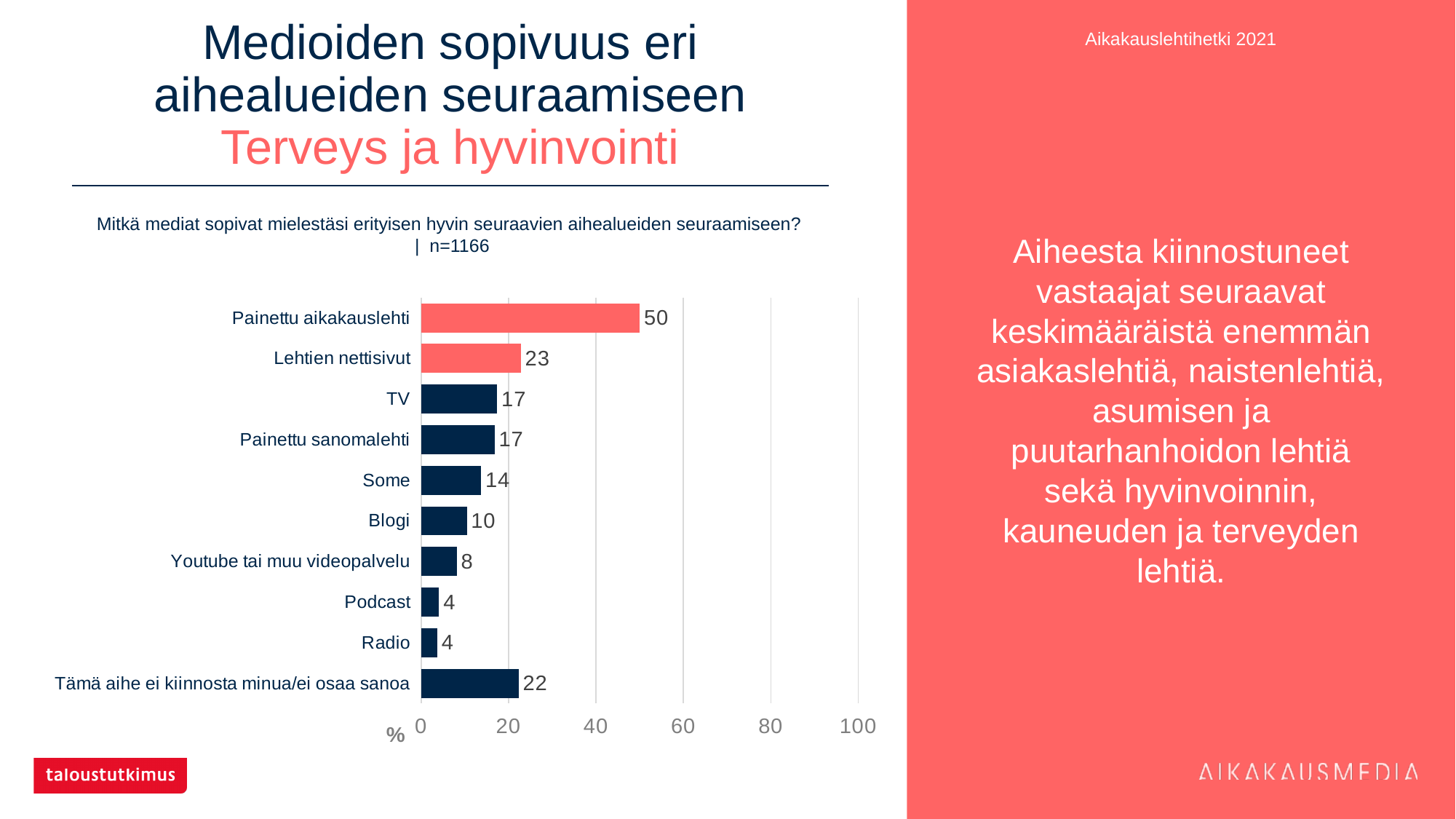

# Medioiden sopivuus eri aihealueiden seuraamiseen Terveys ja hyvinvointi
Aiheesta kiinnostuneet vastaajat seuraavat keskimääräistä enemmän asiakaslehtiä, naistenlehtiä, asumisen ja puutarhanhoidon lehtiä sekä hyvinvoinnin, kauneuden ja terveyden lehtiä.
Mitkä mediat sopivat mielestäsi erityisen hyvin seuraavien aihealueiden seuraamiseen?
|  n=1166

### Chart

| Category | Terveys ja hyvinvointi |
|---|---|
| Painettu aikakauslehti | 50.0 |
| Lehtien nettisivut | 22.81304 |
| TV | 17.40995 |
| Painettu sanomalehti | 16.80961 |
| Some | 13.72213 |
| Blogi | 10.46312 |
| Youtube tai muu videopalvelu | 8.14751 |
| Podcast | 4.11664 |
| Radio | 3.68782 |
| Tämä aihe ei kiinnosta minua/ei osaa sanoa | 22.29846 |